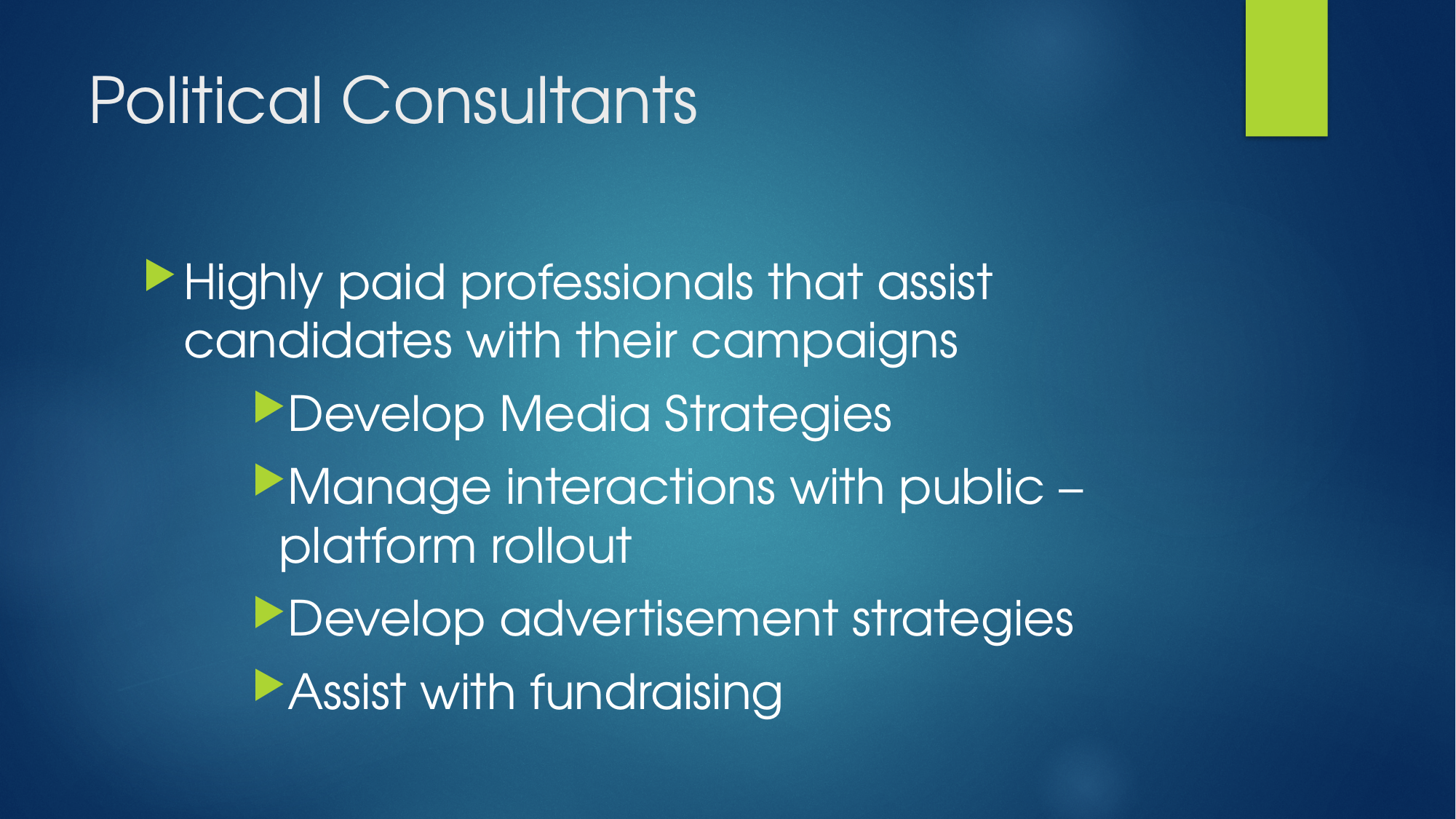

# Political Consultants
Highly paid professionals that assist candidates with their campaigns
Develop Media Strategies
Manage interactions with public – platform rollout
Develop advertisement strategies
Assist with fundraising